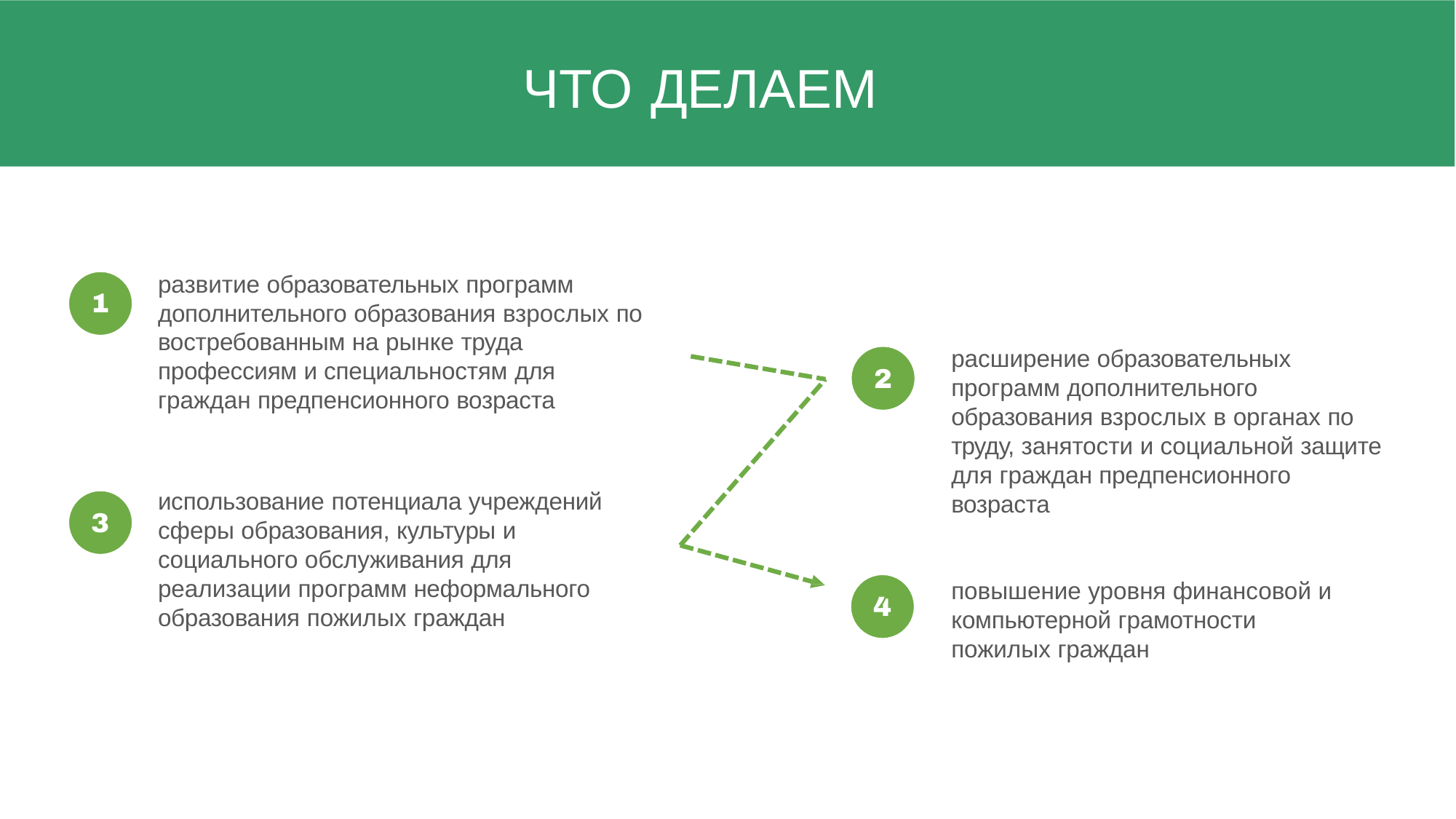

# ЧТО ДЕЛАЕМ

развитие образовательных программ дополнительного образования взрослых по востребованным на рынке труда
профессиям и специальностям для
граждан предпенсионного возраста
1

расширение образовательных программ дополнительного
образования взрослых в органах по труду, занятости и социальной защите для граждан предпенсионного возраста

2
использование потенциала учреждений сферы образования, культуры и социального обслуживания для
реализации программ неформального образования пожилых граждан

3

повышение уровня финансовой и компьютерной грамотности
пожилых граждан
4